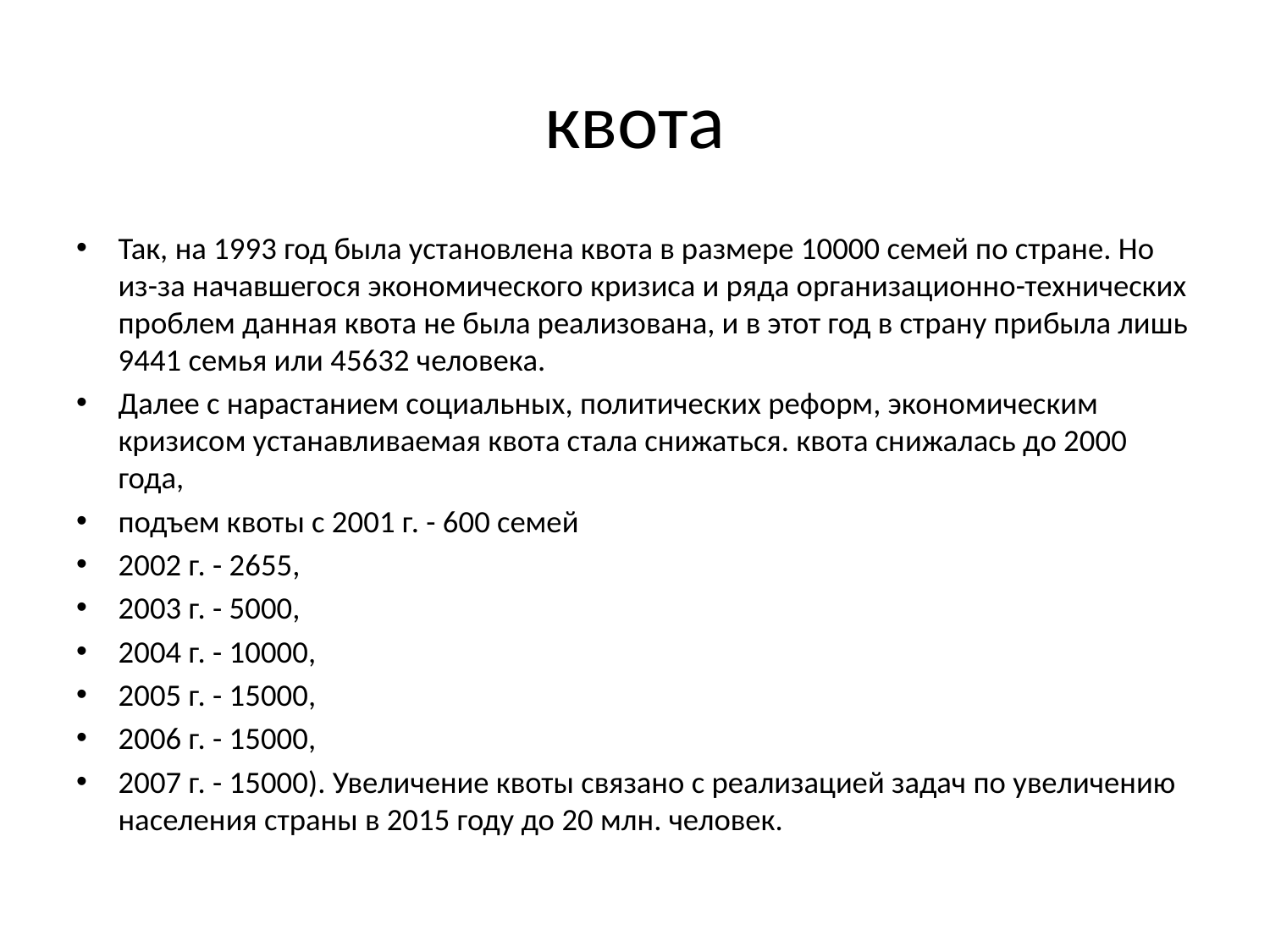

# квота
Так, на 1993 год была уста­новлена квота в размере 10000 семей по стране. Но из-за начавшегося экономического кризиса и ряда организационно-технических проблем данная квота не была реализована, и в этот год в страну прибыла лишь 9441 семья или 45632 человека.
Далее с нарастанием социальных, политических реформ, экономическим кризисом устанавливаемая квота стала снижаться. квота снижалась до 2000 года,
подъем квоты с 2001 г. - 600 семей
2002 г. - 2655,
2003 г. - 5000,
2004 г. - 10000,
2005 г. - 15000,
2006 г. - 15000,
2007 г. - 15000). Увеличение квоты связано с реализацией задач по увеличению на­селения страны в 2015 году до 20 млн. человек.